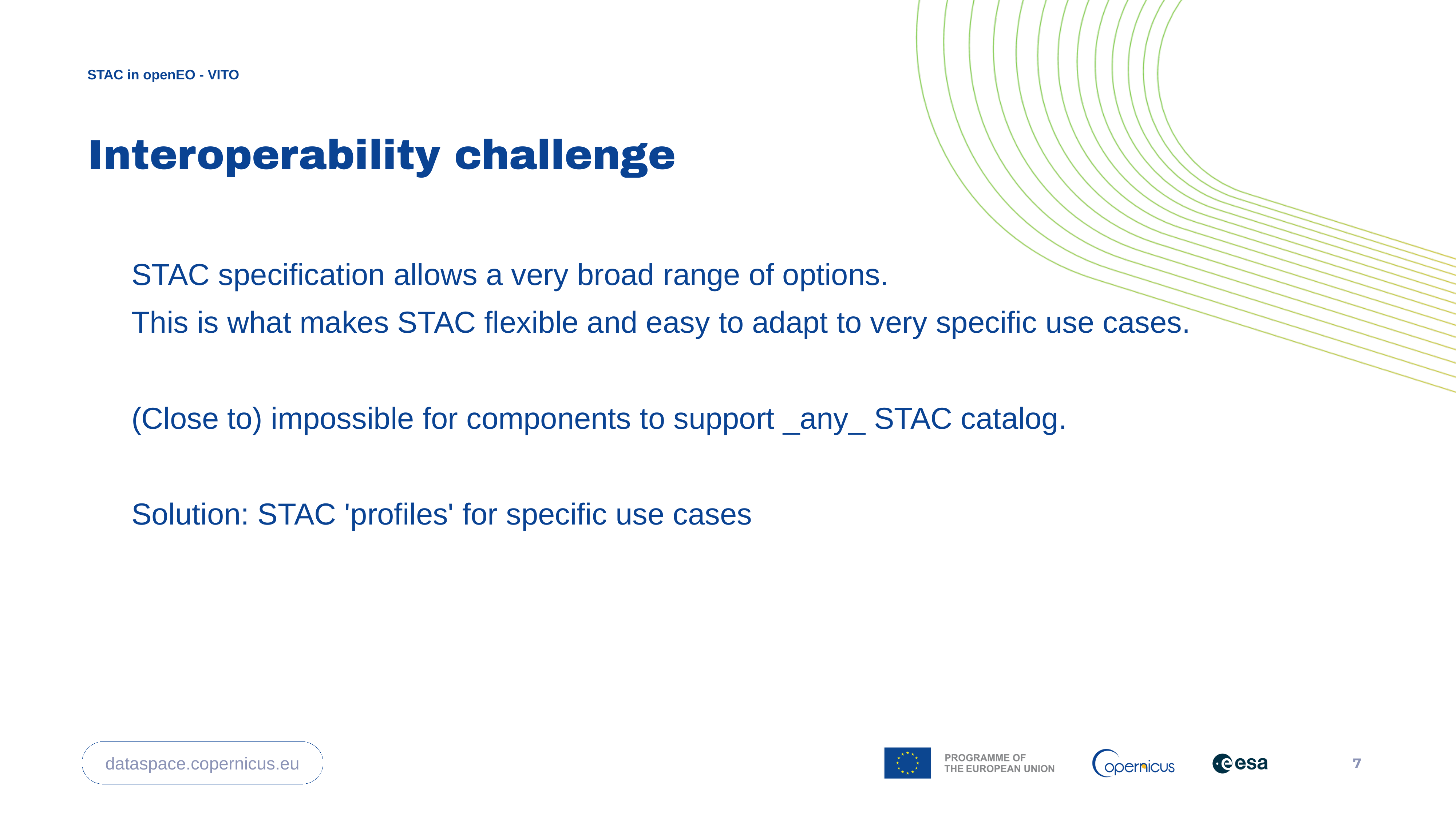

STAC in openEO - VITO
# Interoperability challenge
STAC specification allows a very broad range of options.
This is what makes STAC flexible and easy to adapt to very specific use cases.

(Close to) impossible for components to support _any_ STAC catalog.

Solution: STAC 'profiles' for specific use cases
dataspace.copernicus.eu
7